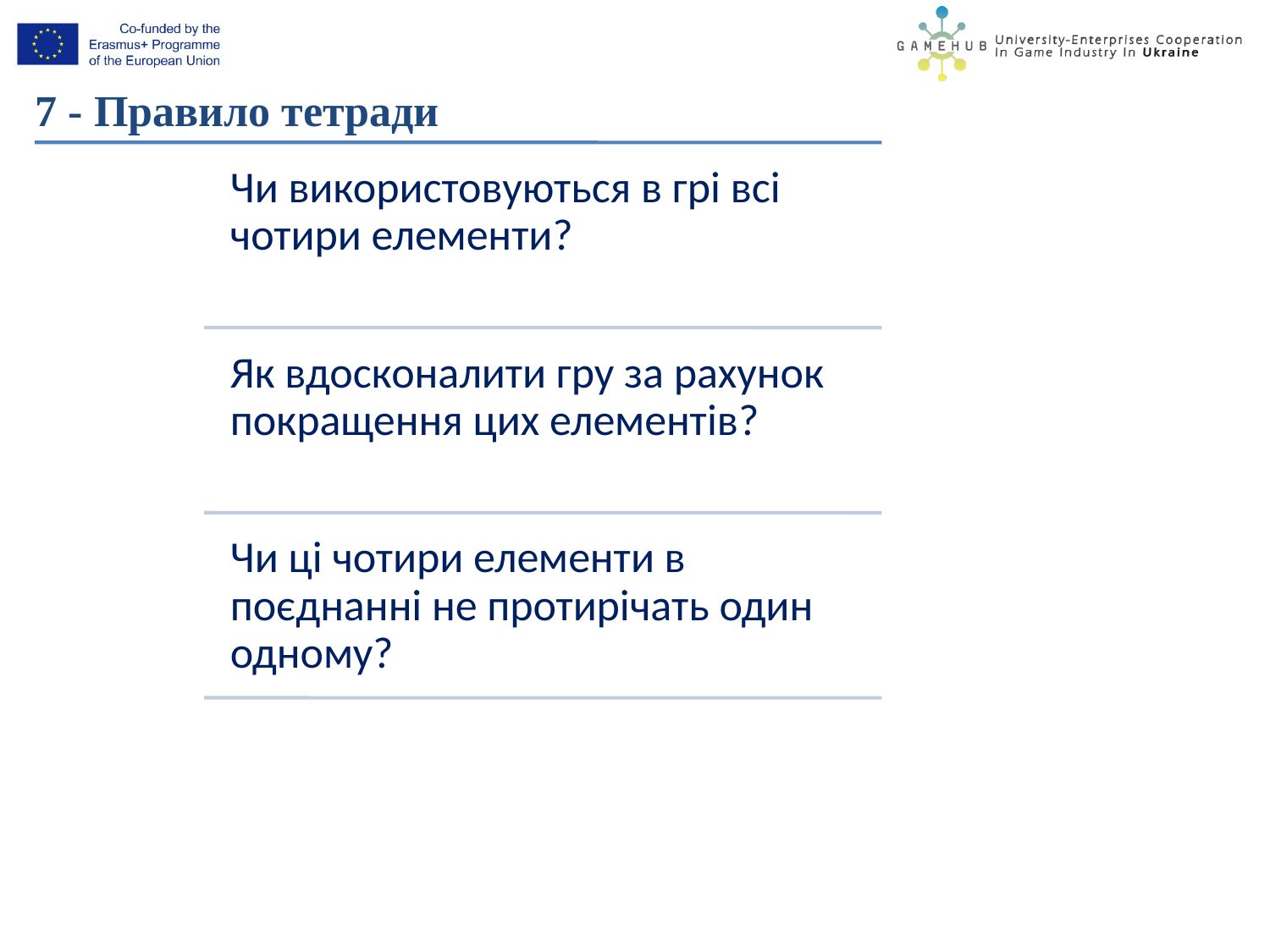

7 - Правило тетради

Чи використовуються в грі всі чотири елементи?
Як вдосконалити гру за рахунок покращення цих елементів?
Чи ці чотири елементи в поєднанні не протирічать один одному?